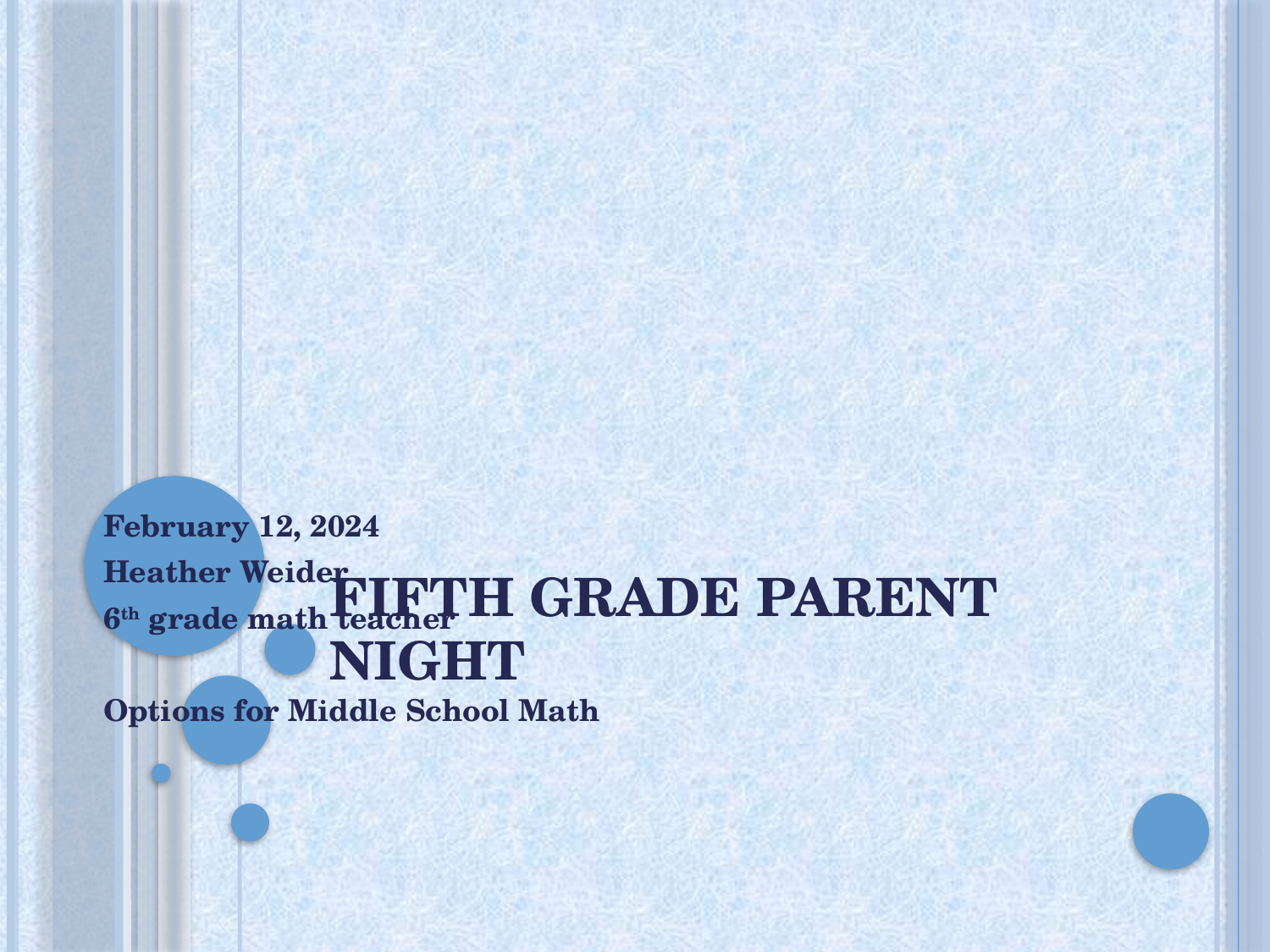

# Fifth Grade Parent Night
February 12, 2024
Heather Weider
6th grade math teacher

Options for Middle School Math